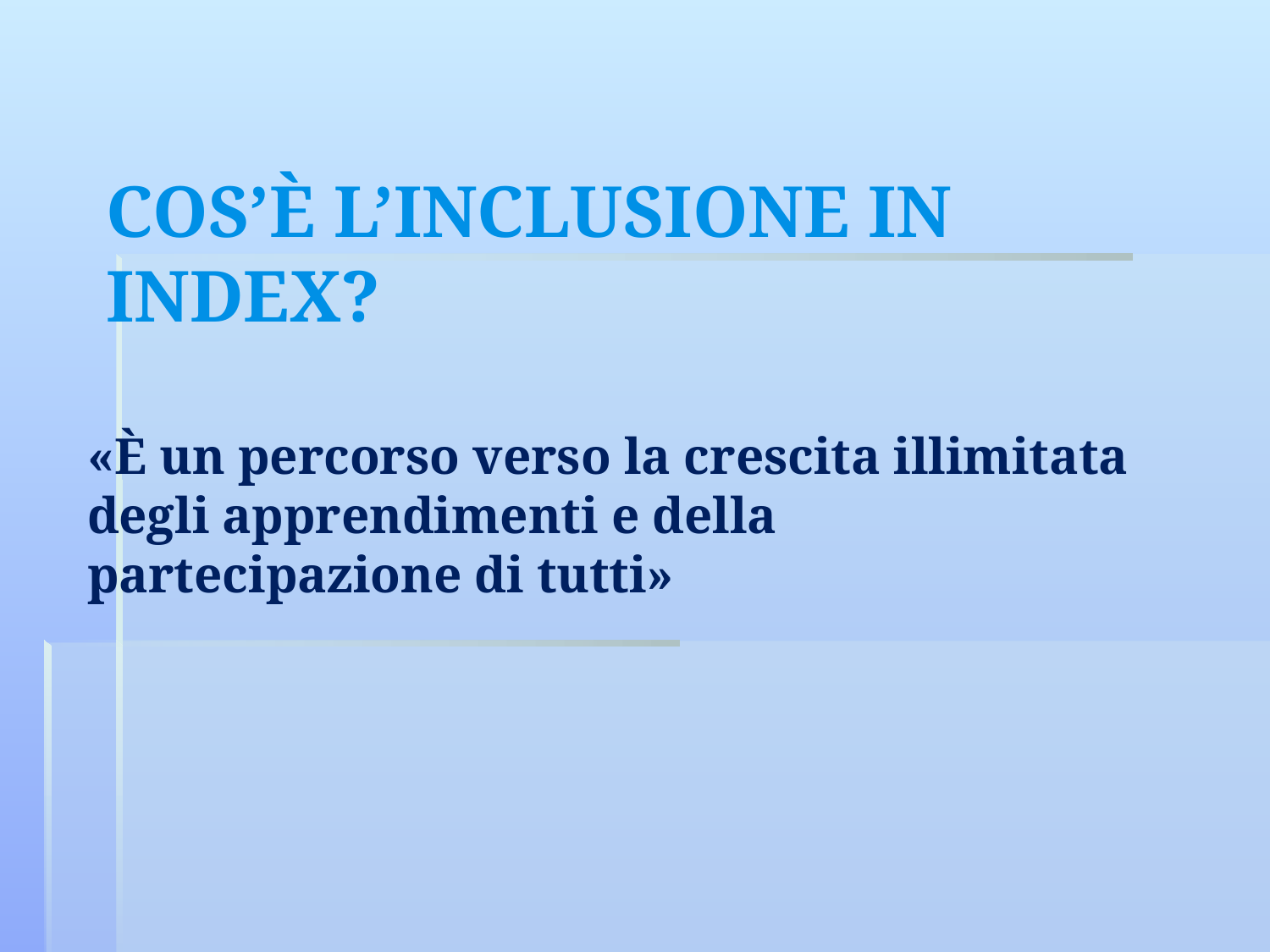

COS’È L’INCLUSIONE IN INDEX?

«È un percorso verso la crescita illimitata degli apprendimenti e della partecipazione di tutti»